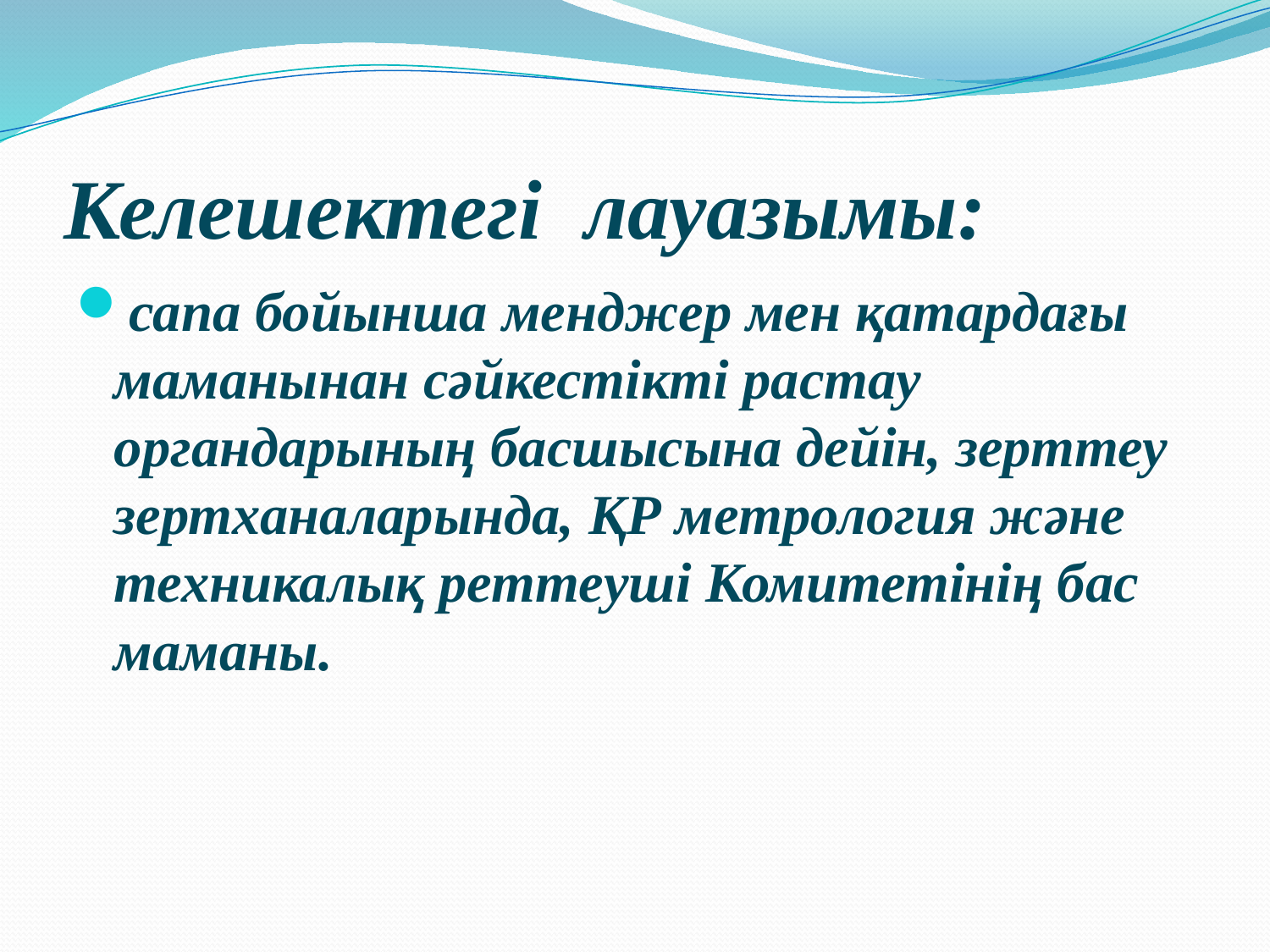

# Келешектегі  лауазымы:
сапа бойынша менджер мен қатардағы маманынан сәйкестікті растау органдарының басшысына дейін, зерттеу зертханаларында, ҚР метрология және техникалық реттеуші Комитетінің бас маманы.